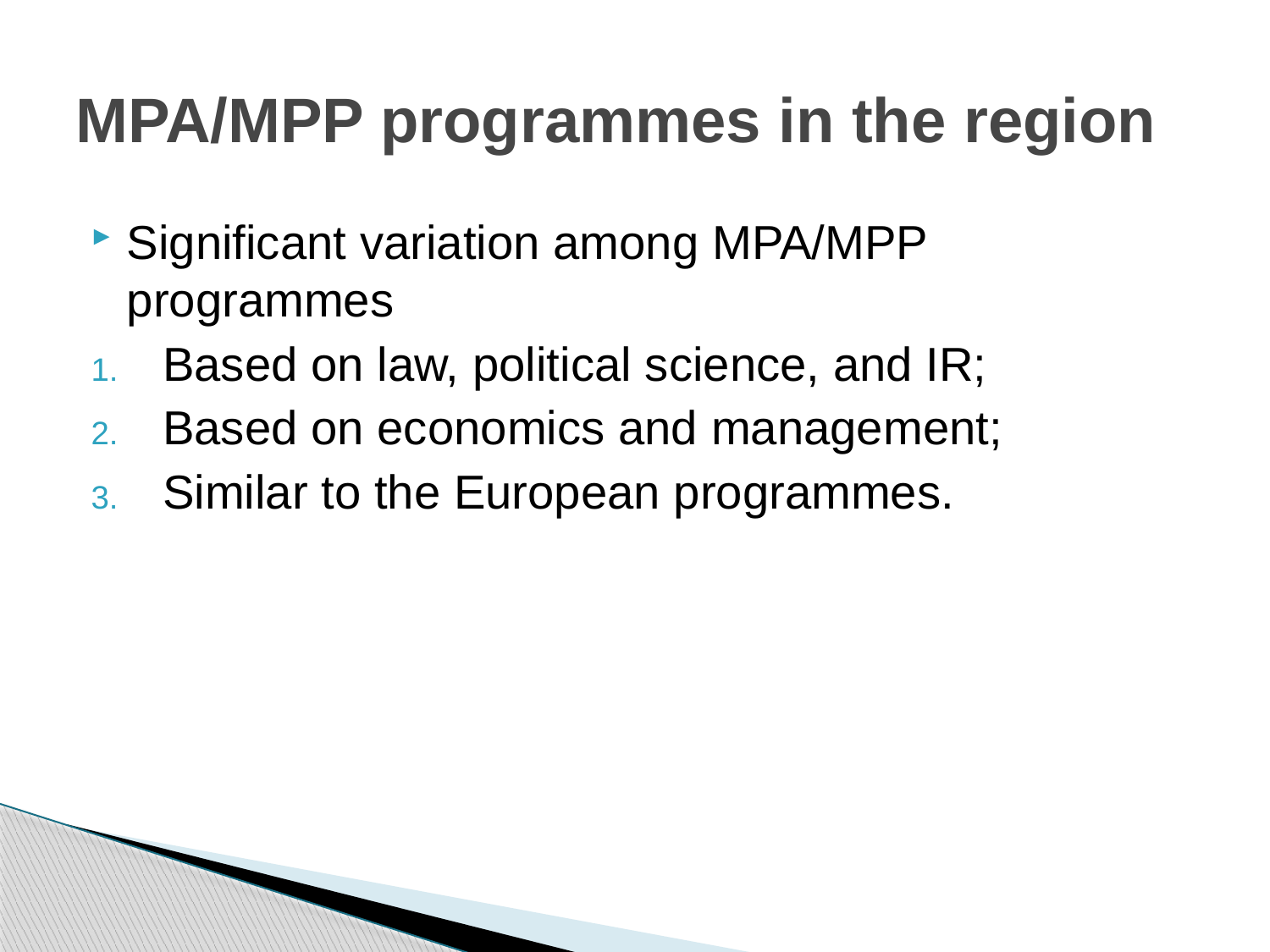

# MPA/MPP programmes in the region
Significant variation among MPA/MPP programmes
Based on law, political science, and IR;
Based on economics and management;
Similar to the European programmes.